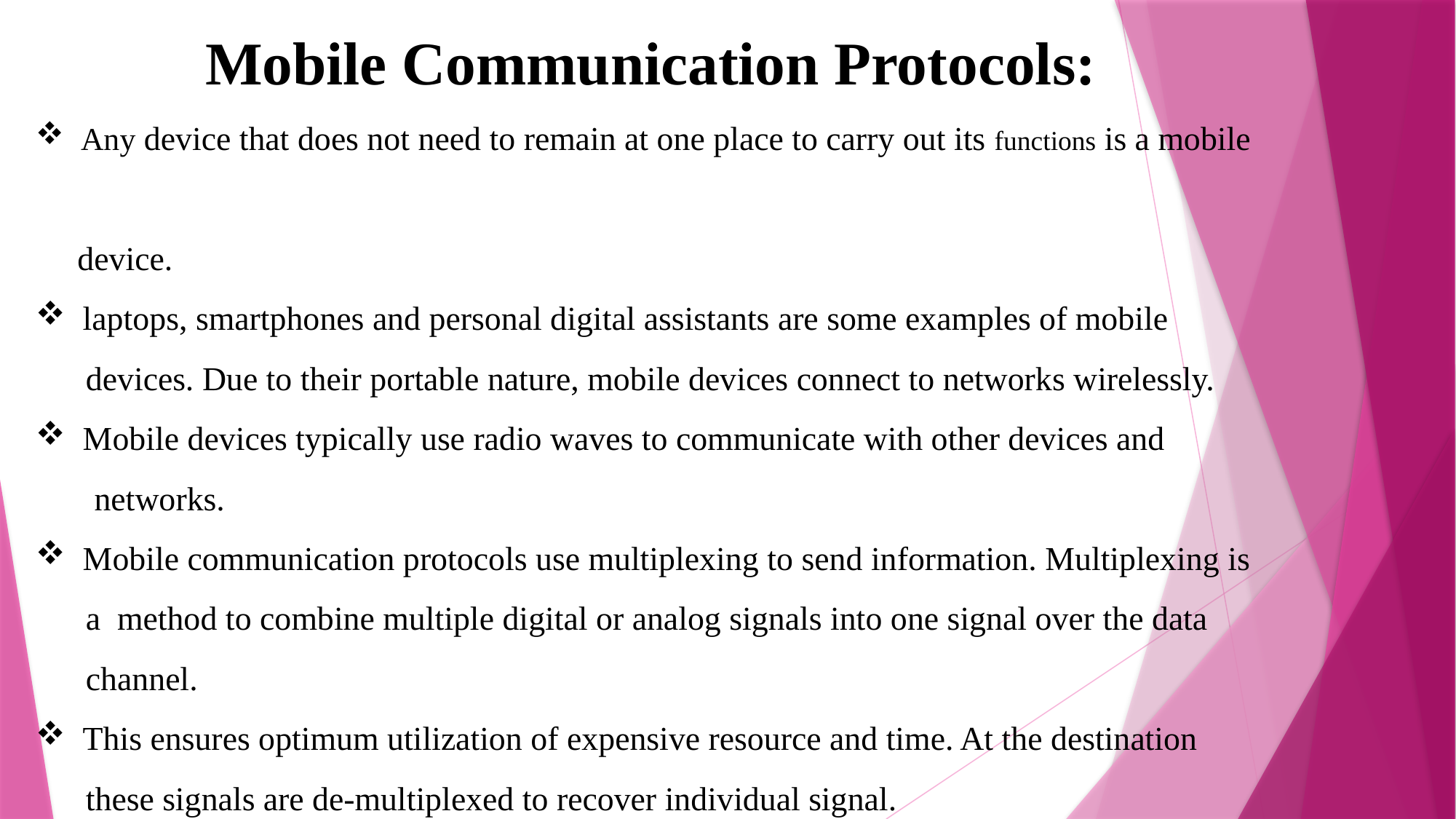

Mobile Communication Protocols:
  Any device that does not need to remain at one place to carry out its functions is a mobile
     device.
  laptops, smartphones and personal digital assistants are some examples of mobile
      devices. Due to their portable nature, mobile devices connect to networks wirelessly.
  Mobile devices typically use radio waves to communicate with other devices and
       networks.
  Mobile communication protocols use multiplexing to send information. Multiplexing is
      a  method to combine multiple digital or analog signals into one signal over the data
      channel.
  This ensures optimum utilization of expensive resource and time. At the destination
      these signals are de-multiplexed to recover individual signal.